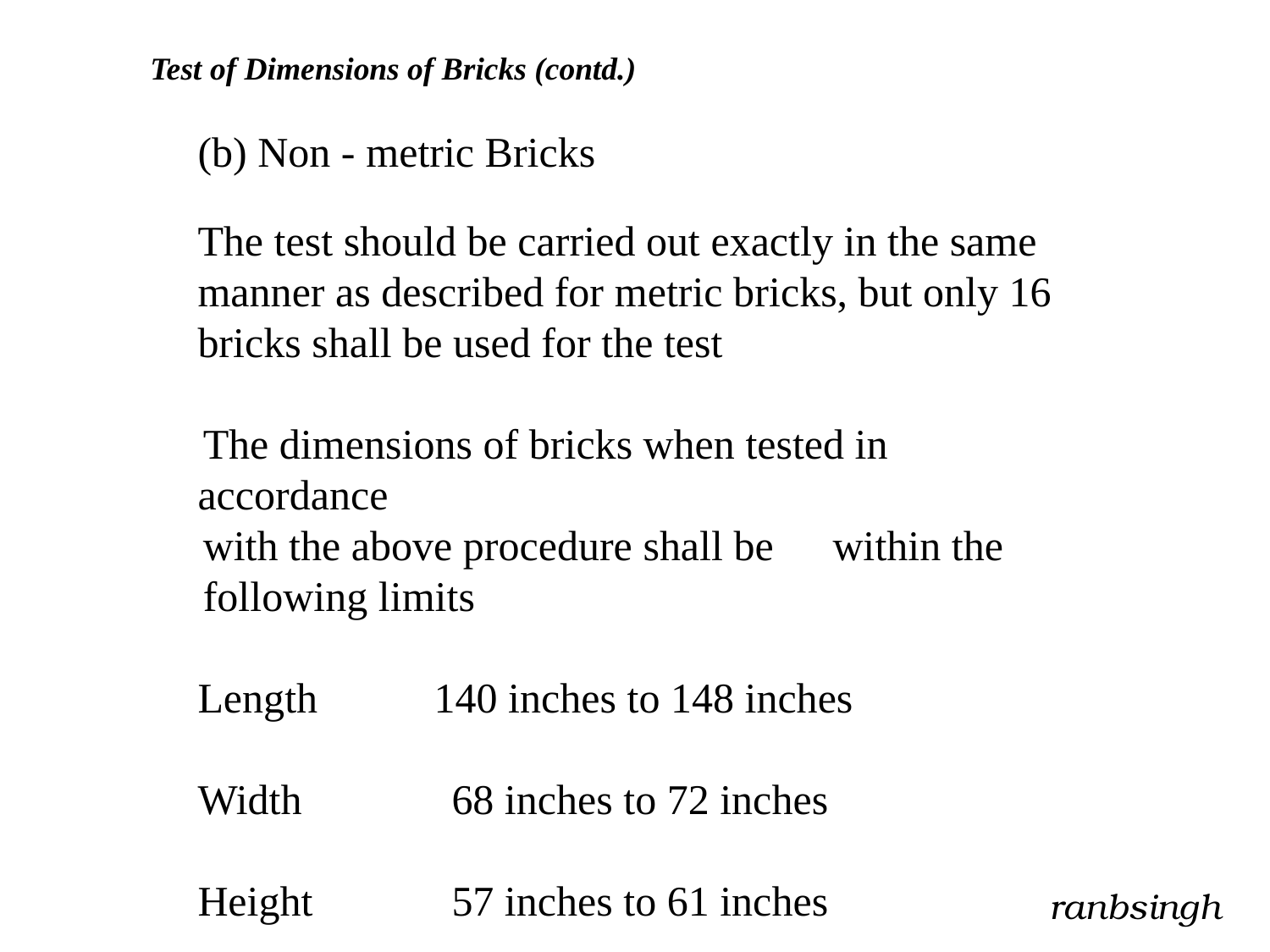

Test of Dimensions of Bricks (contd.)

	(b) Non - metric Bricks

	The test should be carried out exactly in the same manner as described for metric bricks, but only 16 bricks shall be used for the test

     The dimensions of bricks when tested in 	accordance
     with the above procedure shall be 	within the
     following limits

	Length           140 inches to 148 inches

	Width 		68 inches to 72 inches

	Height 		57 inches to 61 inches
ranbsingh